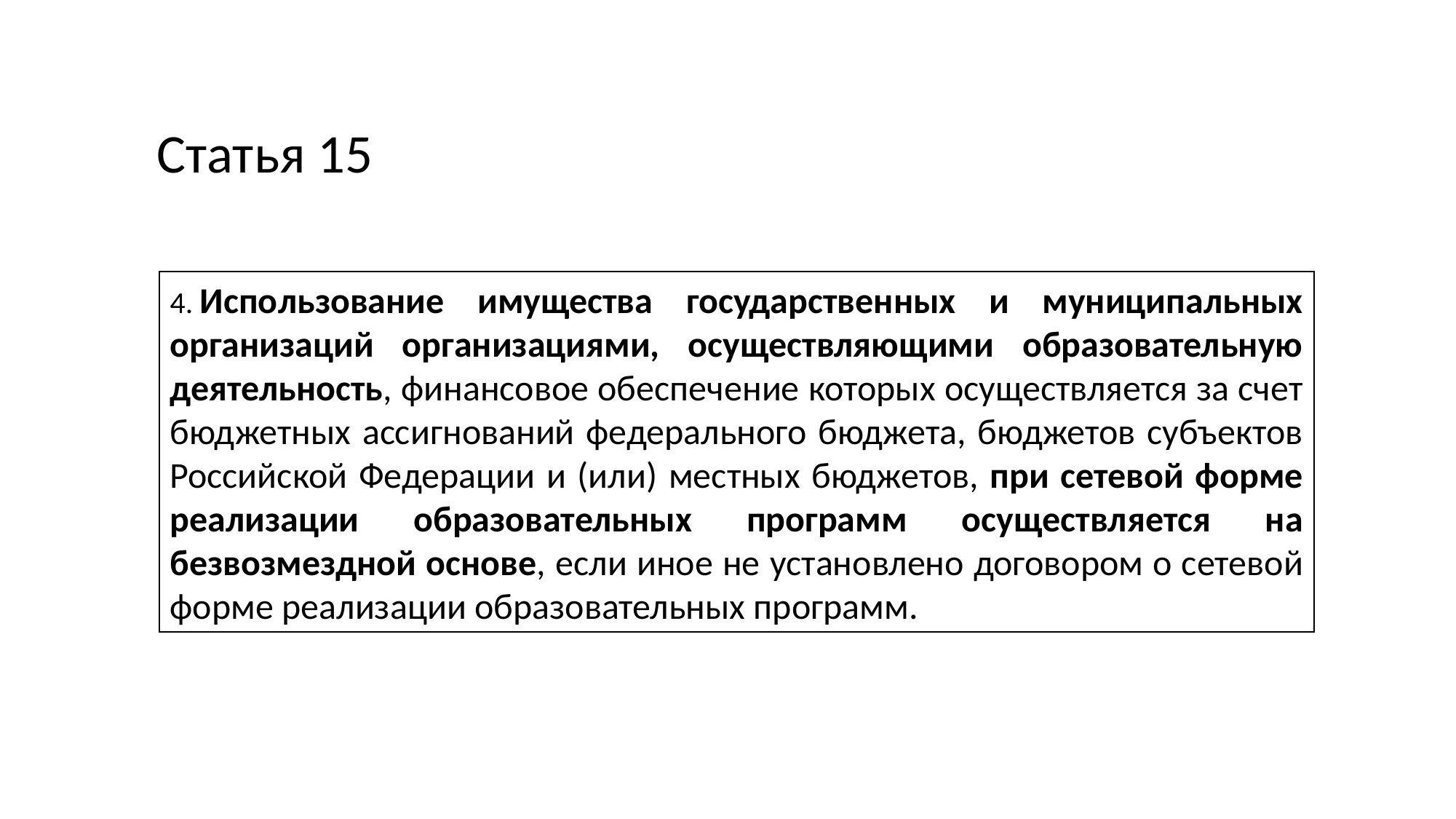

Статья 15
4. Использование имущества государственных и муниципальных организаций организациями, осуществляющими образовательную деятельность, финансовое обеспечение которых осуществляется за счет бюджетных ассигнований федерального бюджета, бюджетов субъектов Российской Федерации и (или) местных бюджетов, при сетевой форме реализации образовательных программ осуществляется на безвозмездной основе, если иное не установлено договором о сетевой форме реализации образовательных программ.